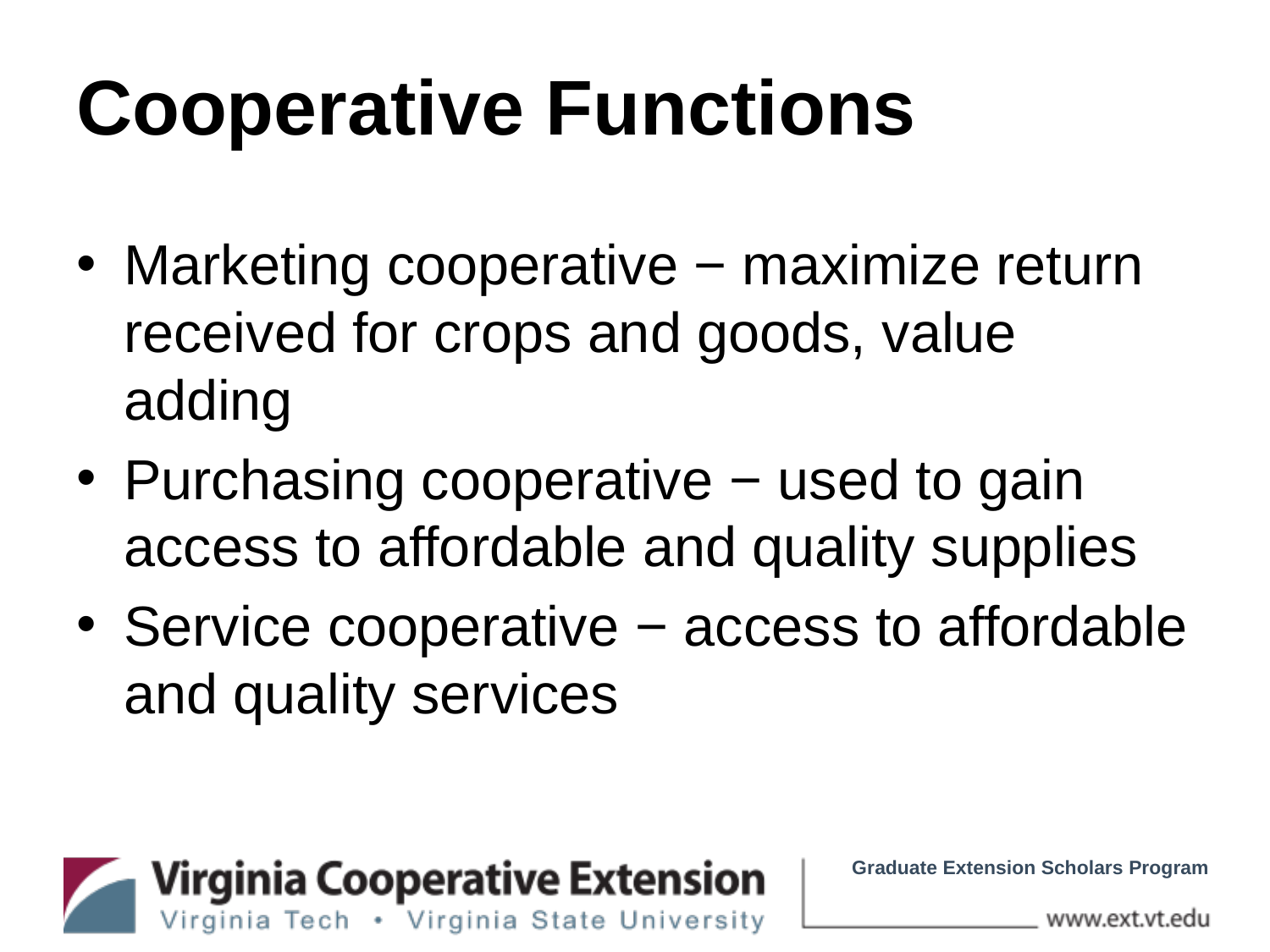

# Cooperative Functions
Marketing cooperative − maximize return received for crops and goods, value adding
Purchasing cooperative − used to gain access to affordable and quality supplies
Service cooperative − access to affordable and quality services